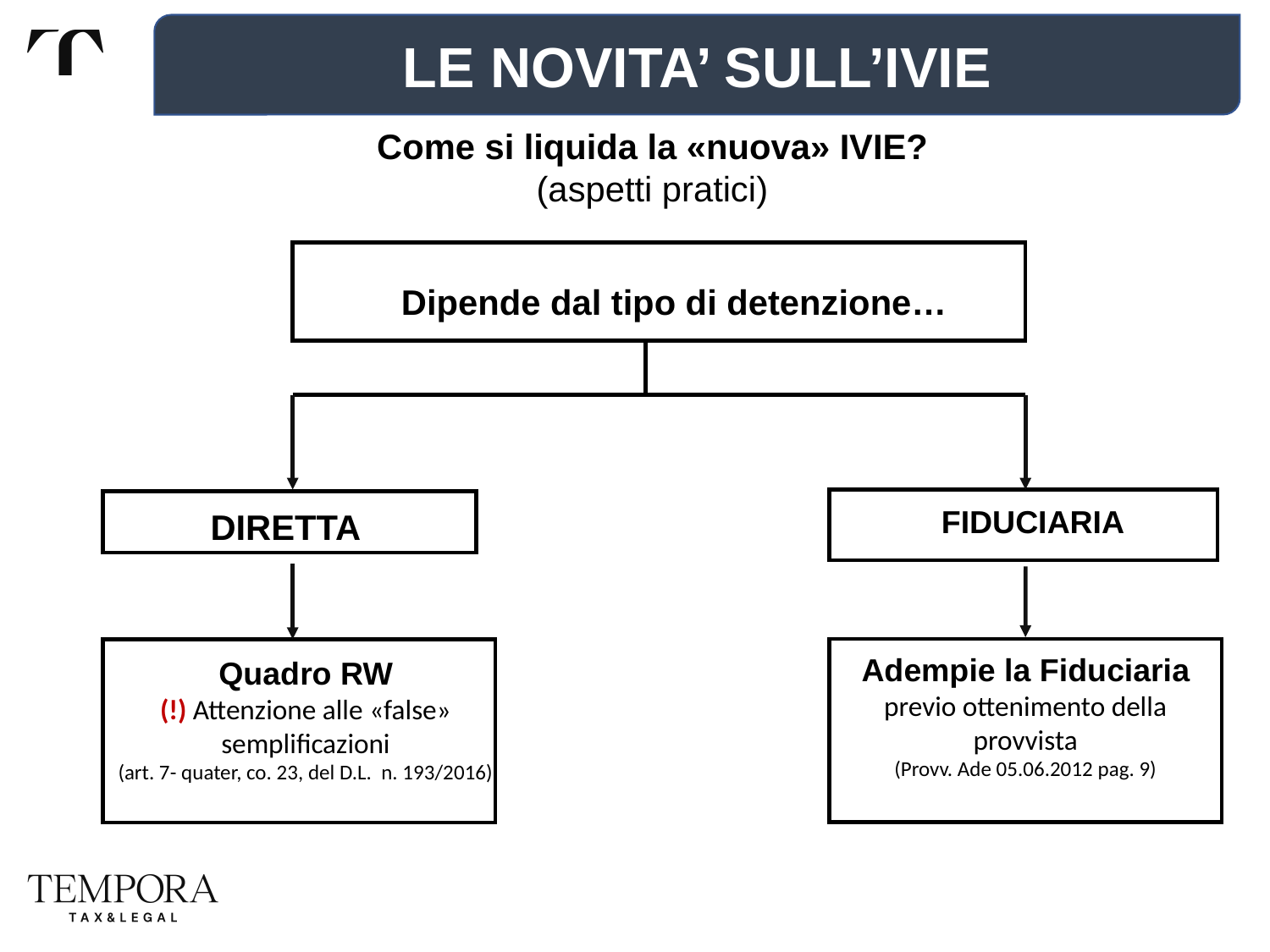

LE NOVITA’ SULL’IVIE
Come si liquida la «nuova» IVIE?
(aspetti pratici)

Dipende dal tipo di detenzione…

FIDUCIARIA
DIRETTA

Adempie la Fiduciaria previo ottenimento della provvista
(Provv. Ade 05.06.2012 pag. 9)
Quadro RW
(!) Attenzione alle «false» semplificazioni
(art. 7- quater, co. 23, del D.L.  n. 193/2016)